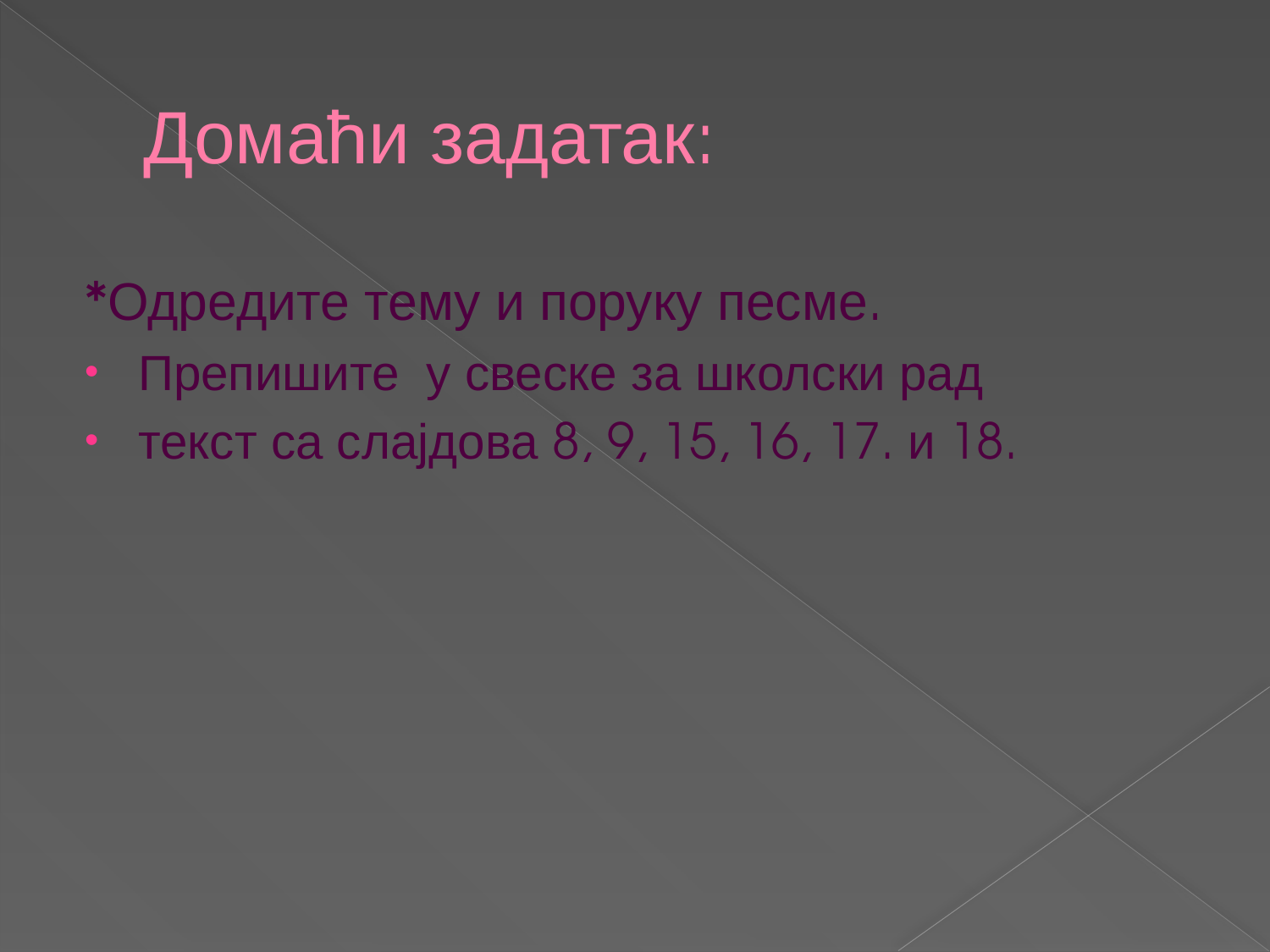

# Домаћи задатак:
*Одредите тему и поруку песме.
Препишите  у свеске за школски рад
текст са слајдова 8, 9, 15, 16, 17. и 18.